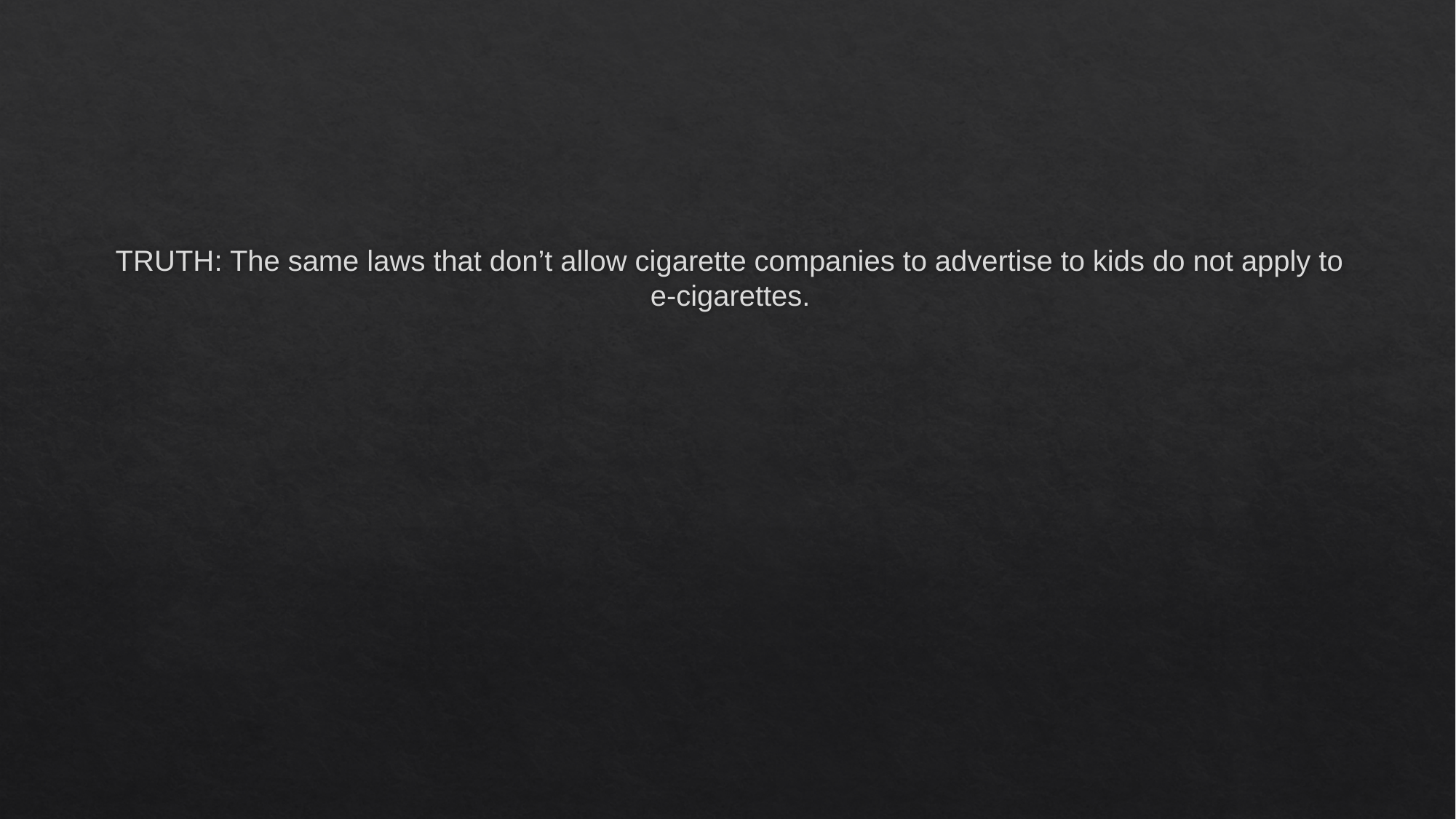

# TRUTH: The same laws that don’t allow cigarette companies to advertise to kids do not apply to e-cigarettes.